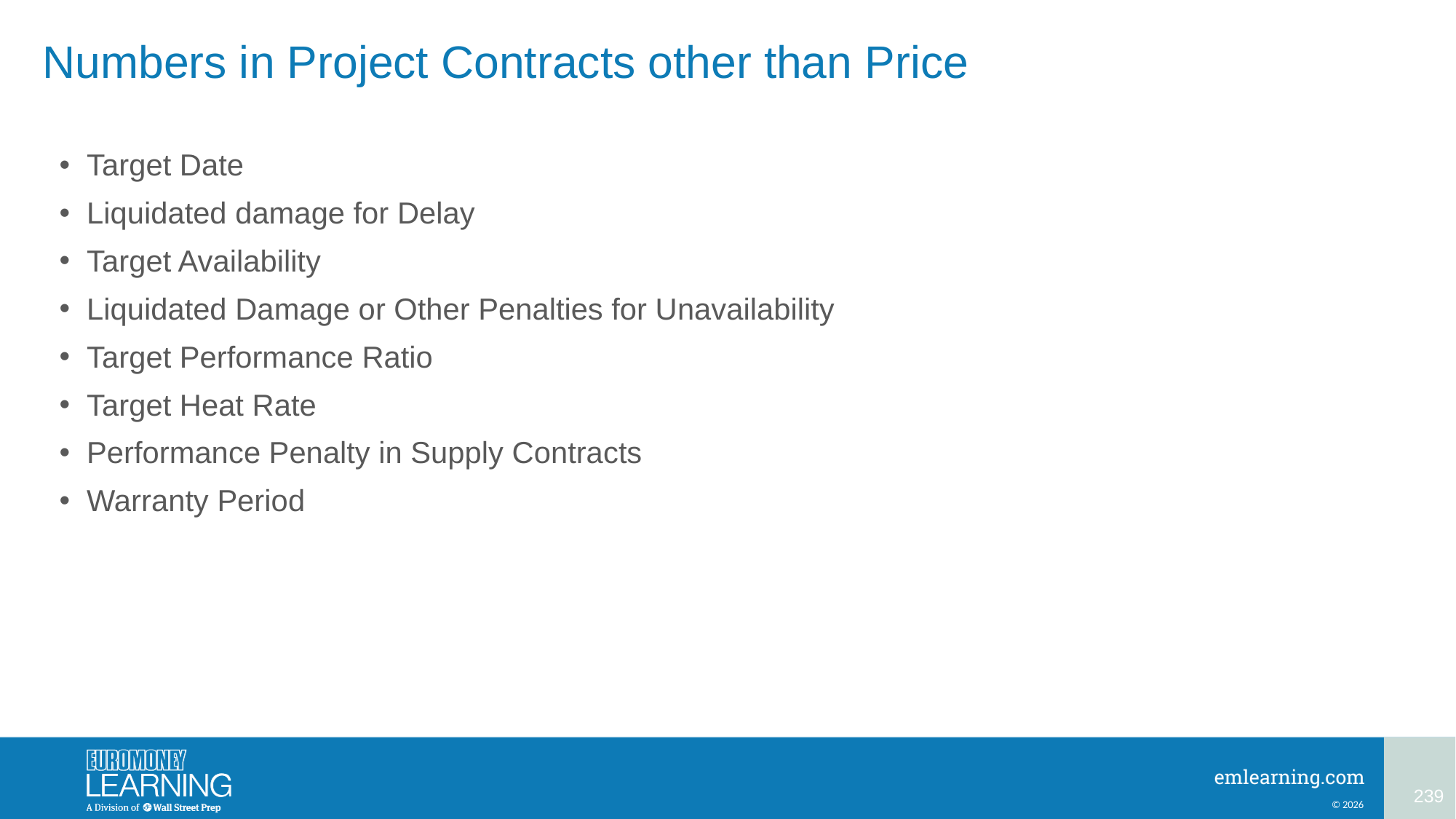

# Numbers in Project Contracts other than Price
Target Date
Liquidated damage for Delay
Target Availability
Liquidated Damage or Other Penalties for Unavailability
Target Performance Ratio
Target Heat Rate
Performance Penalty in Supply Contracts
Warranty Period

239